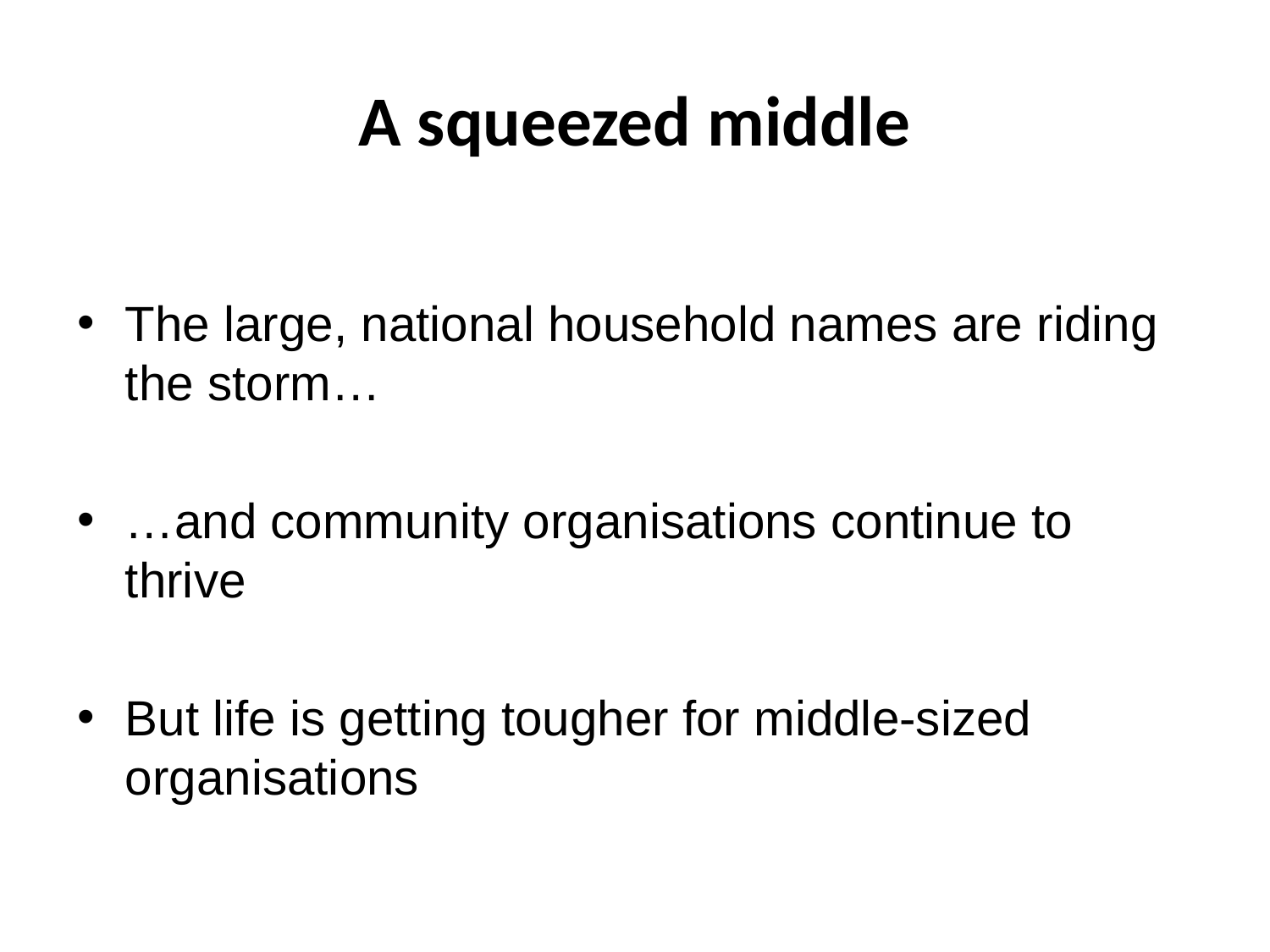

# A squeezed middle
The large, national household names are riding the storm…

…and community organisations continue to thrive

But life is getting tougher for middle-sized organisations